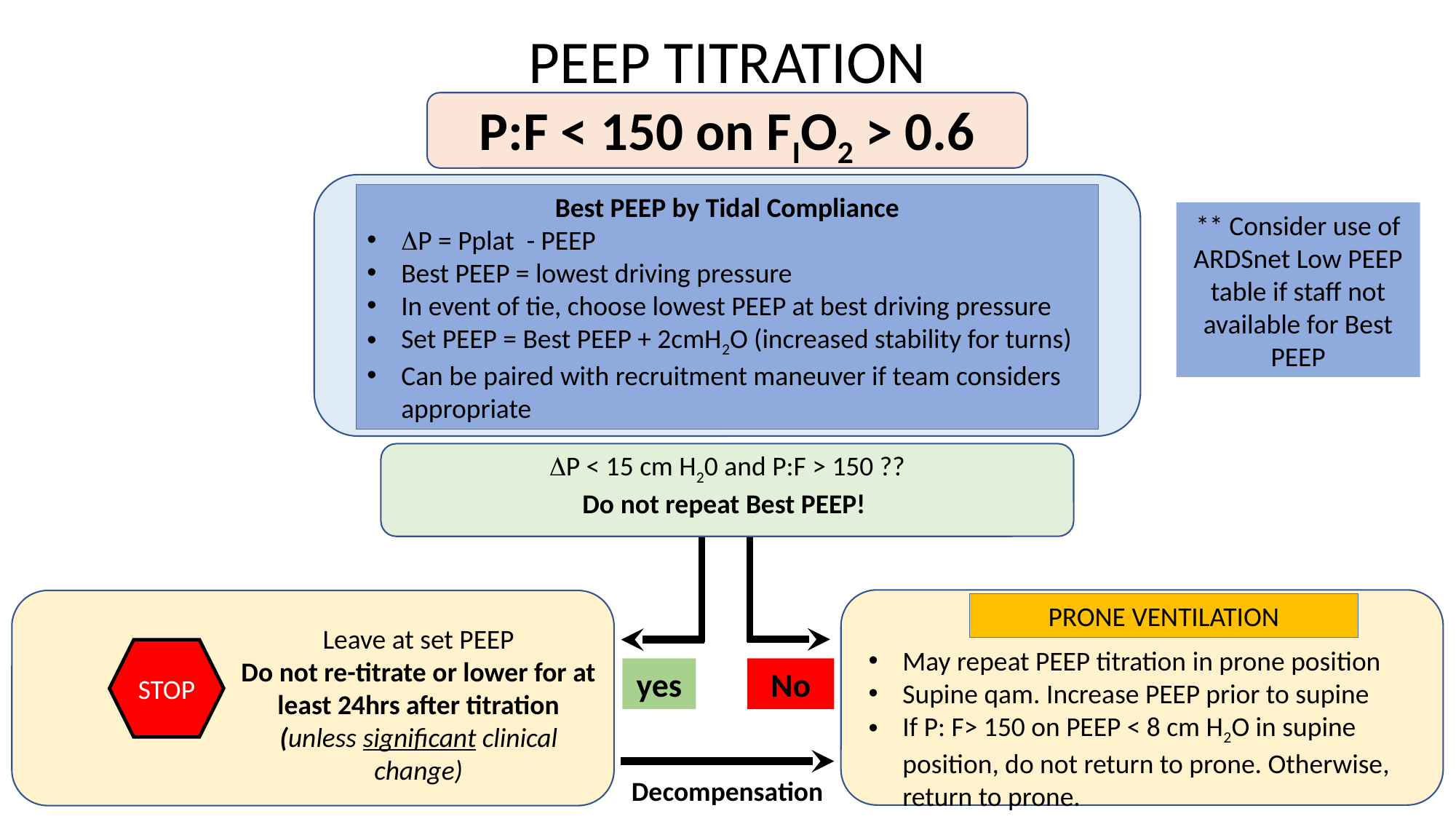

PEEP TITRATION
P:F < 150 on FIO2 > 0.6

Best PEEP by Tidal Compliance
ΔP = Pplat  - PEEP
Best PEEP = lowest driving pressure
In event of tie, choose lowest PEEP at best driving pressure
Set PEEP = Best PEEP + 2cmH2O (increased stability for turns)
Can be paired with recruitment maneuver if team considers appropriate
** Consider use of ARDSnet Low PEEP table if staff not available for Best PEEP
ARDSnet Low PEEP Table
ΔP < 15 cm H20 and P:F > 150 ??
Do not repeat Best PEEP!

PRONE VENTILATION
Leave at set PEEP
Do not re-titrate or lower for at least 24hrs after titration
(unless significant clinical change)
May repeat PEEP titration in prone position
Supine qam. Increase PEEP prior to supine
If P: F> 150 on PEEP < 8 cm H2O in supine position, do not return to prone. Otherwise, return to prone.
STOP
yes
No
Decompensation